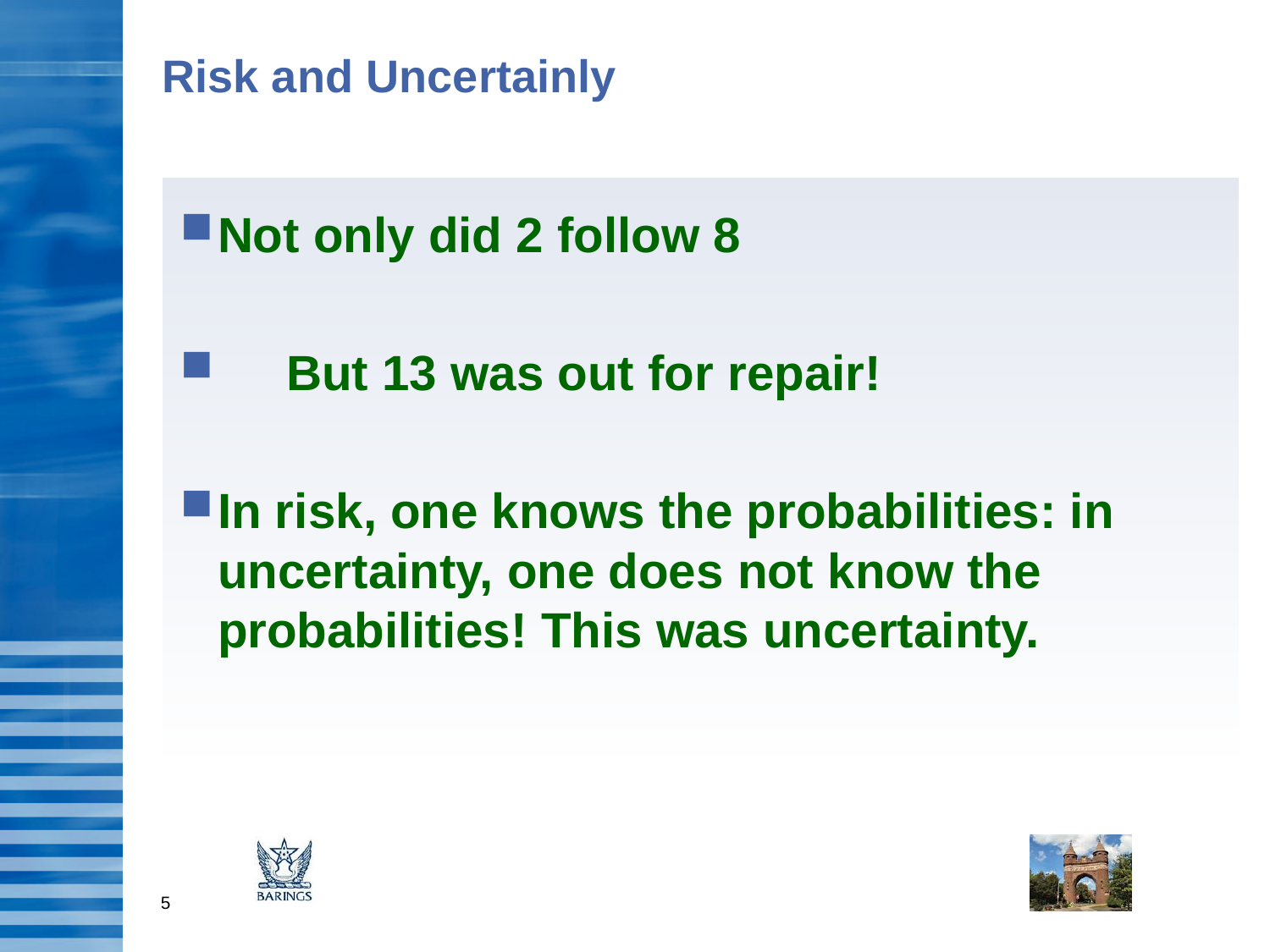

# Risk and Uncertainly
Not only did 2 follow 8

     But 13 was out for repair!

In risk, one knows the probabilities: in uncertainty, one does not know the probabilities! This was uncertainty.
5